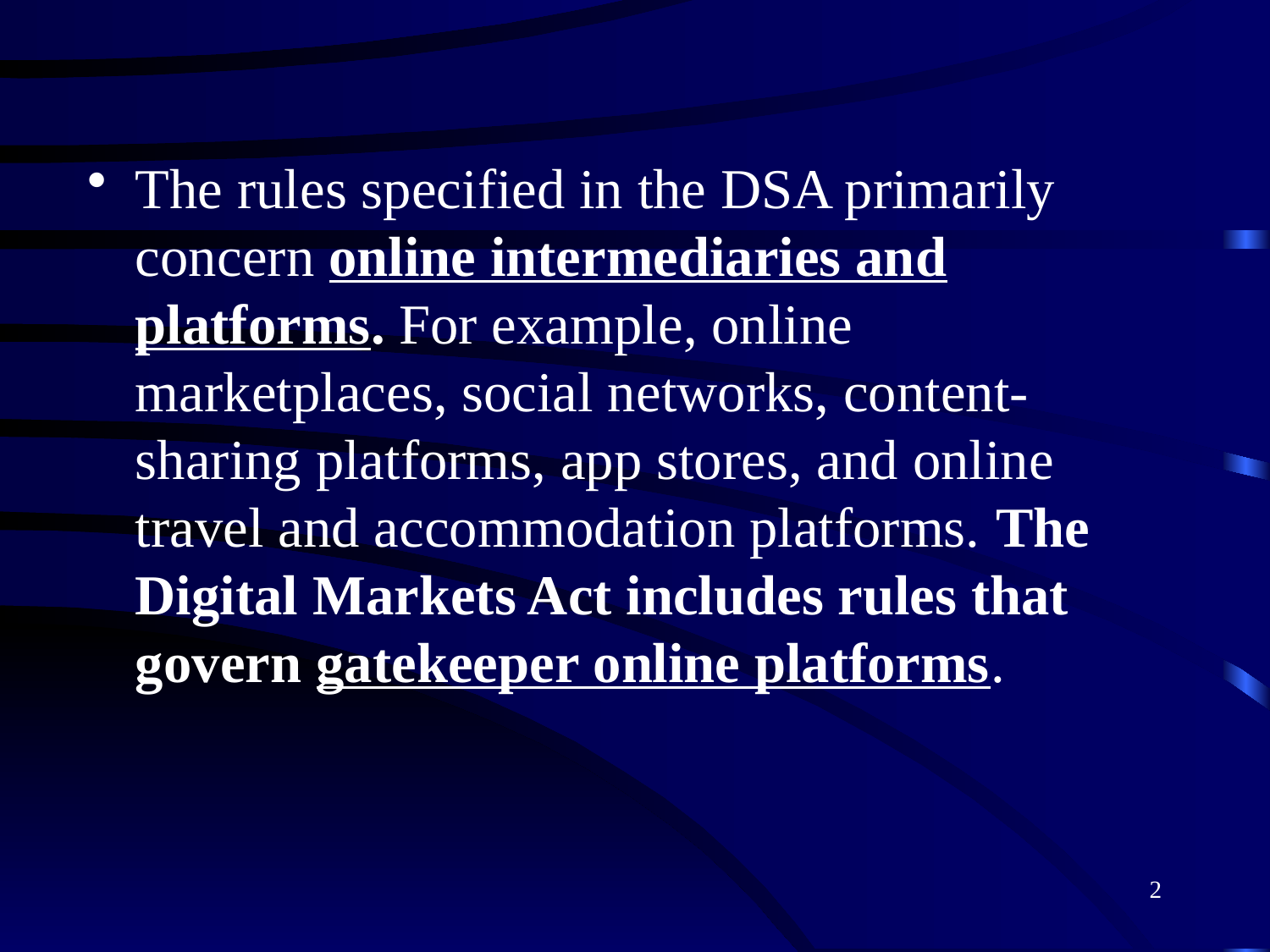

The rules specified in the DSA primarily concern online intermediaries and platforms. For example, online marketplaces, social networks, content-sharing platforms, app stores, and online travel and accommodation platforms. The Digital Markets Act includes rules that govern gatekeeper online platforms.
2